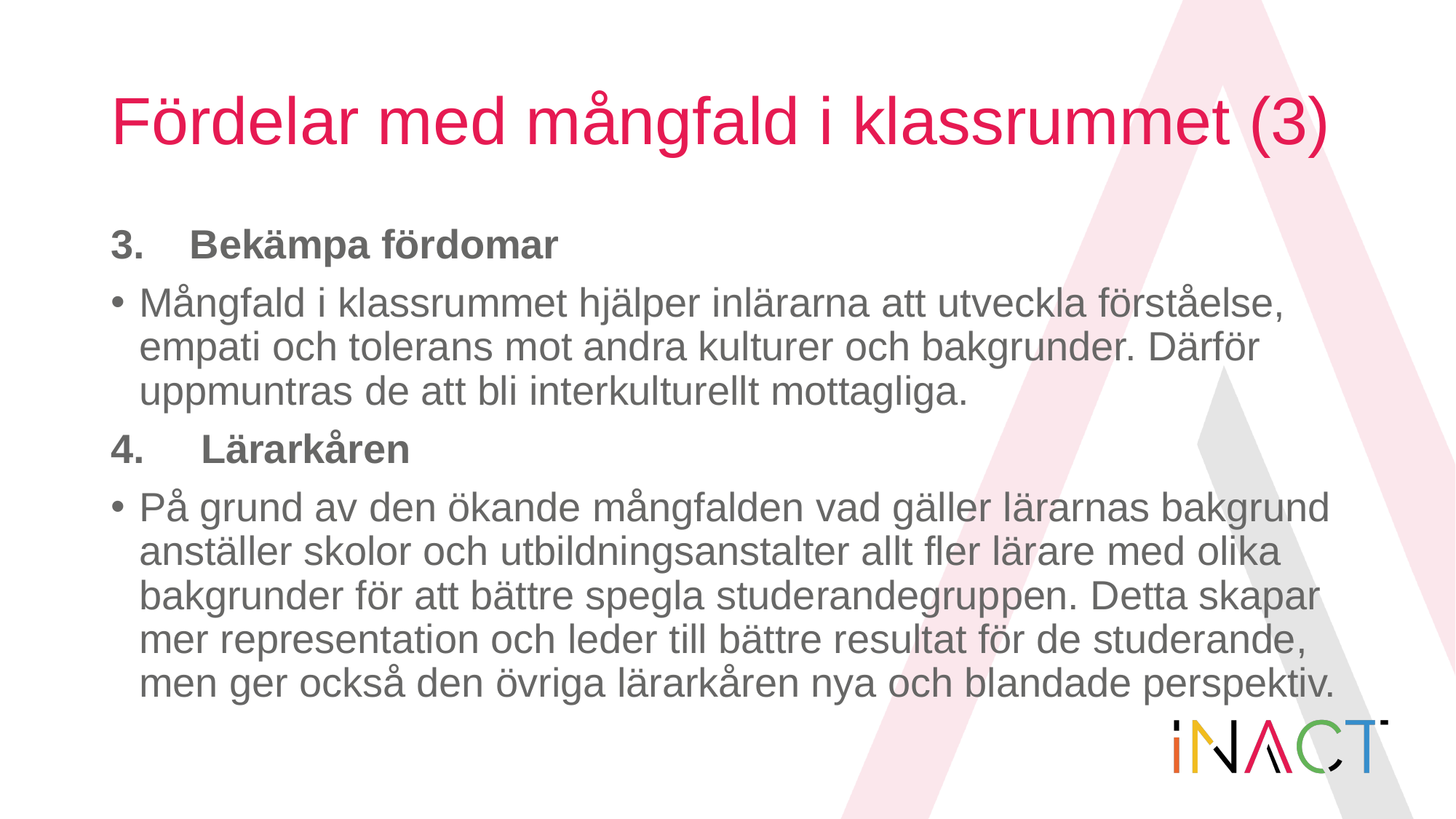

# Fördelar med mångfald i klassrummet (3)
3.    Bekämpa fördomar
Mångfald i klassrummet hjälper inlärarna att utveckla förståelse, empati och tolerans mot andra kulturer och bakgrunder. Därför uppmuntras de att bli interkulturellt mottagliga.
4.     Lärarkåren
På grund av den ökande mångfalden vad gäller lärarnas bakgrund anställer skolor och utbildningsanstalter allt fler lärare med olika bakgrunder för att bättre spegla studerandegruppen. Detta skapar mer representation och leder till bättre resultat för de studerande, men ger också den övriga lärarkåren nya och blandade perspektiv.